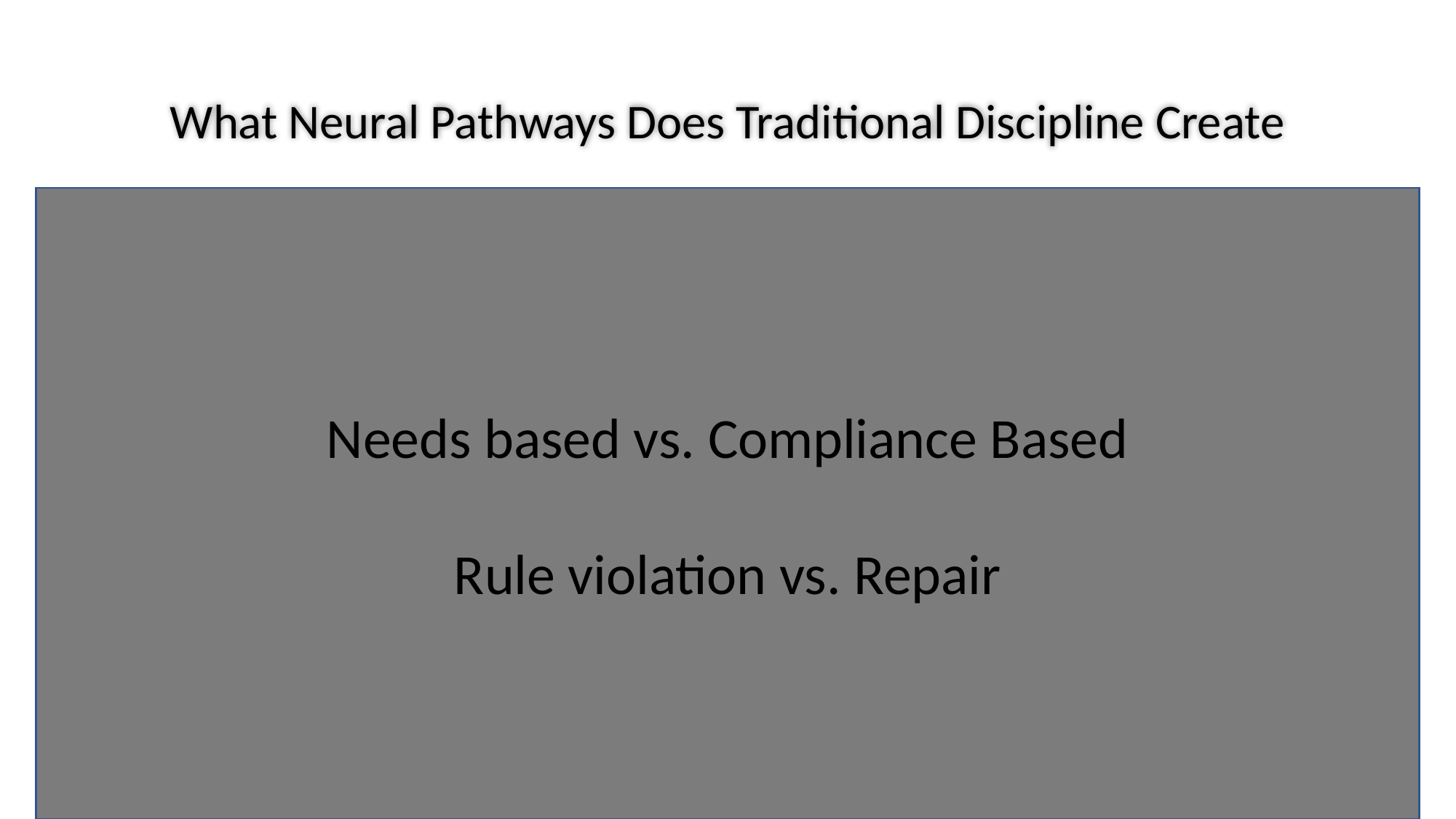

# What Neural Pathways Does Traditional Discipline Create
Needs based vs. Compliance Based

Rule violation vs. Repair
suppress unwanted behavior, require obedience, and control another being.
does not teach new behaviors; discipline might teach or reinforce fear while suppressing behavior
negative outcomes; “…above and beyond individual, family, and community risk factors, exclusionary school discipline makes a significant contribution in and of itself to a range of negative developmental outcomes.” (Skiba et al., 2014. p. 556).